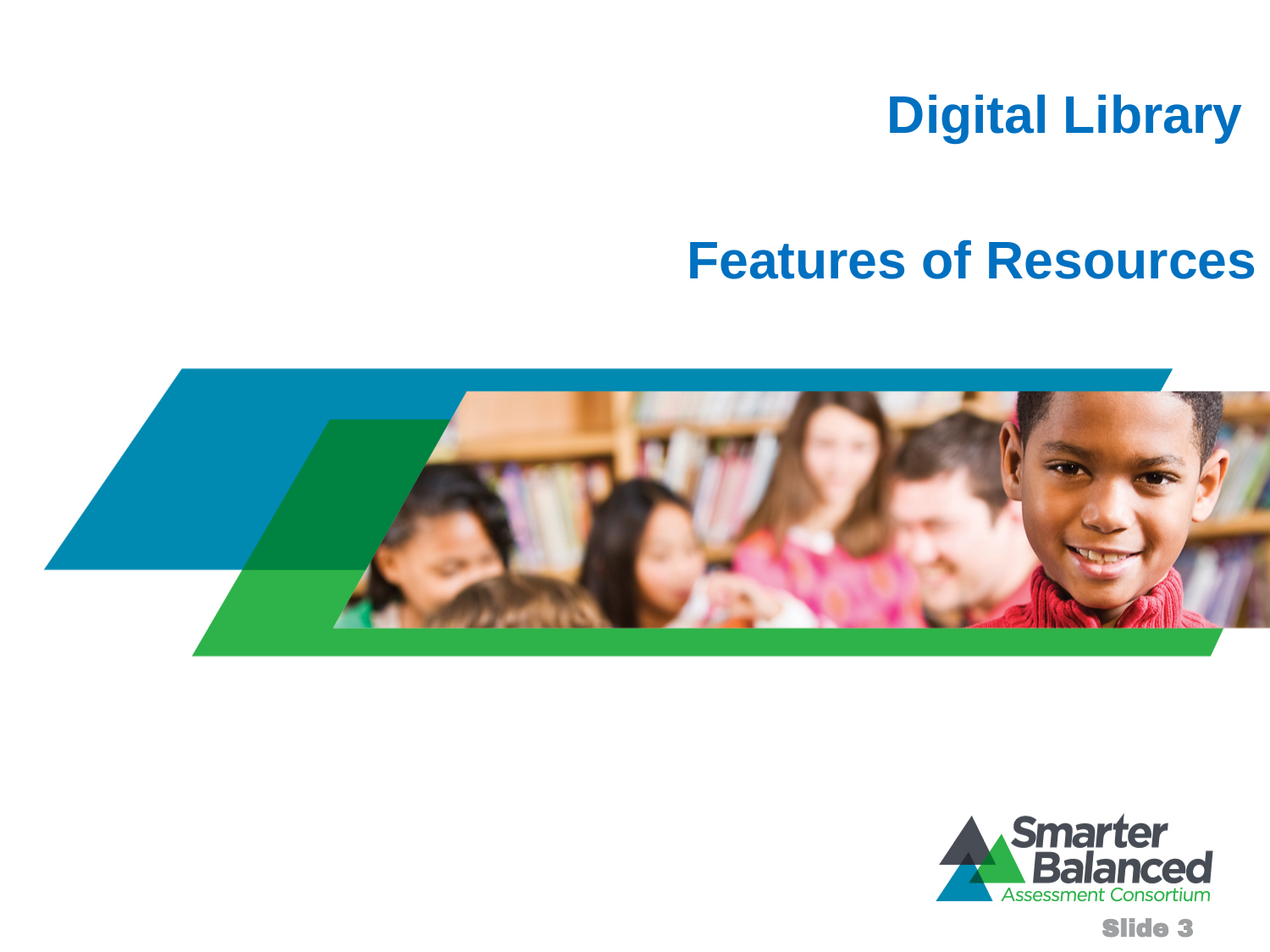

# Digital Library
Features of Resources
Slide 3